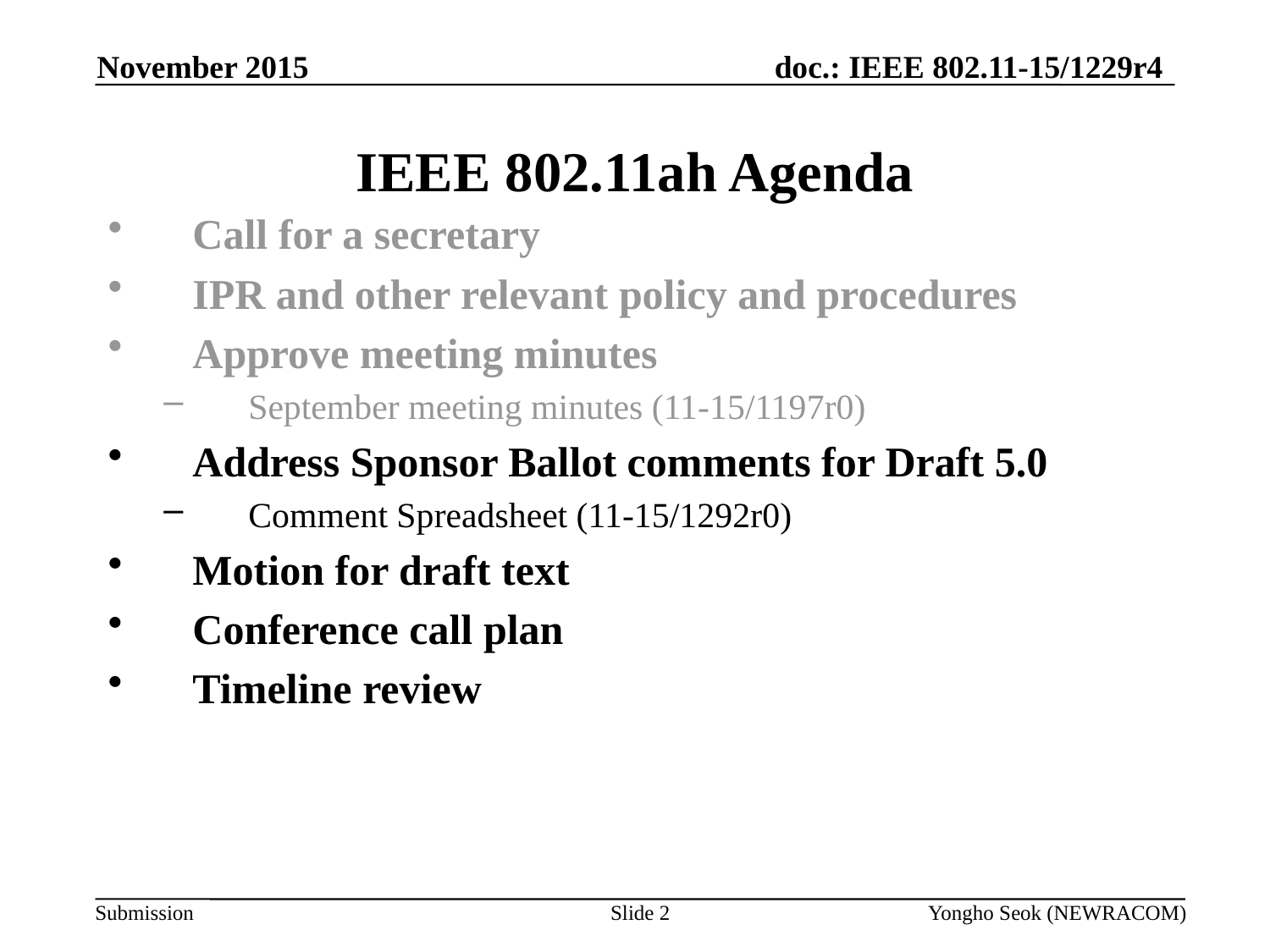

November 2015
# IEEE 802.11ah Agenda
Call for a secretary
IPR and other relevant policy and procedures
Approve meeting minutes
September meeting minutes (11-15/1197r0)
Address Sponsor Ballot comments for Draft 5.0
Comment Spreadsheet (11-15/1292r0)
Motion for draft text
Conference call plan
Timeline review

Slide 2
Yongho Seok (NEWRACOM)